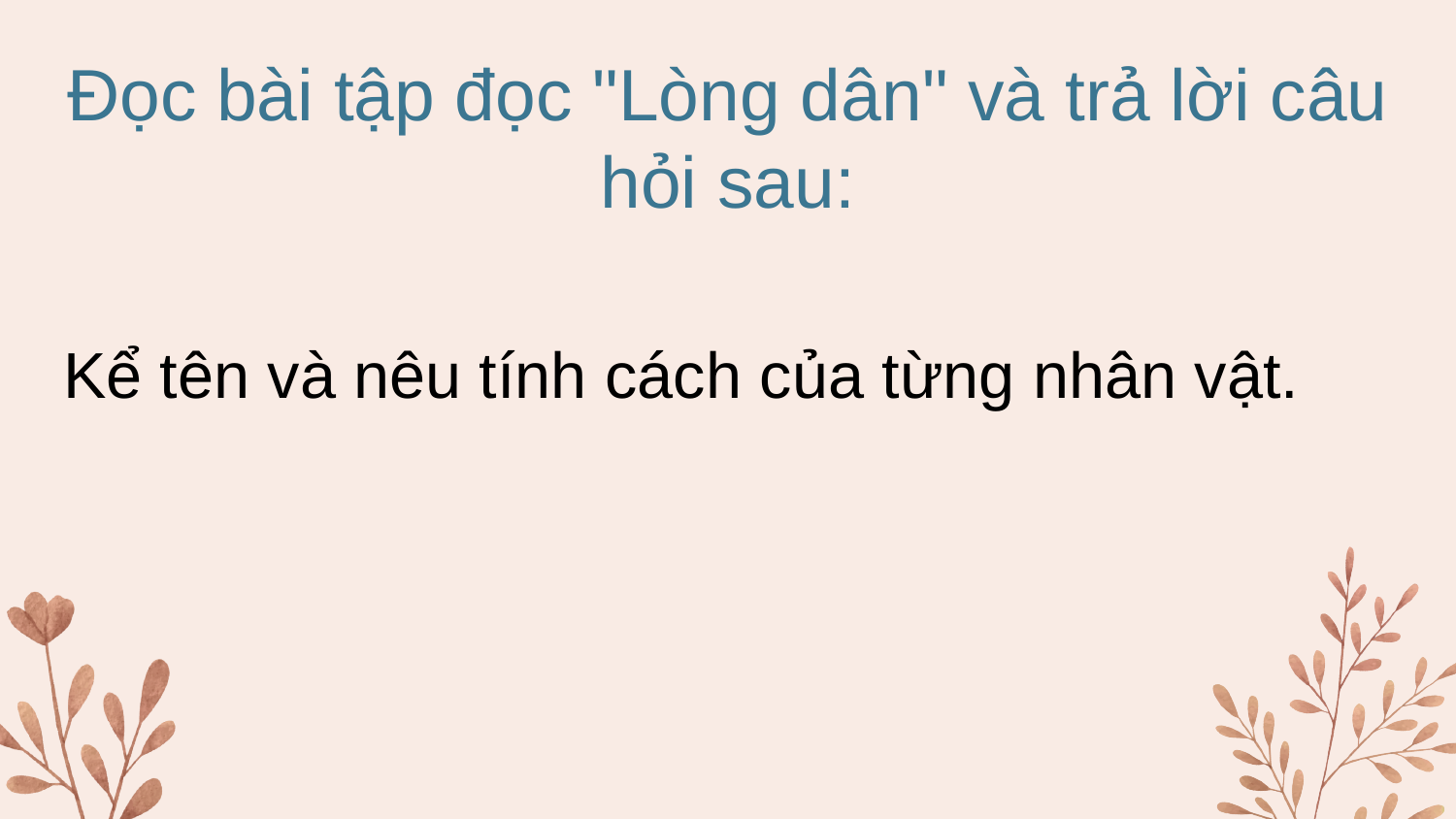

# Đọc bài tập đọc "Lòng dân" và trả lời câu hỏi sau:
Kể tên và nêu tính cách của từng nhân vật.